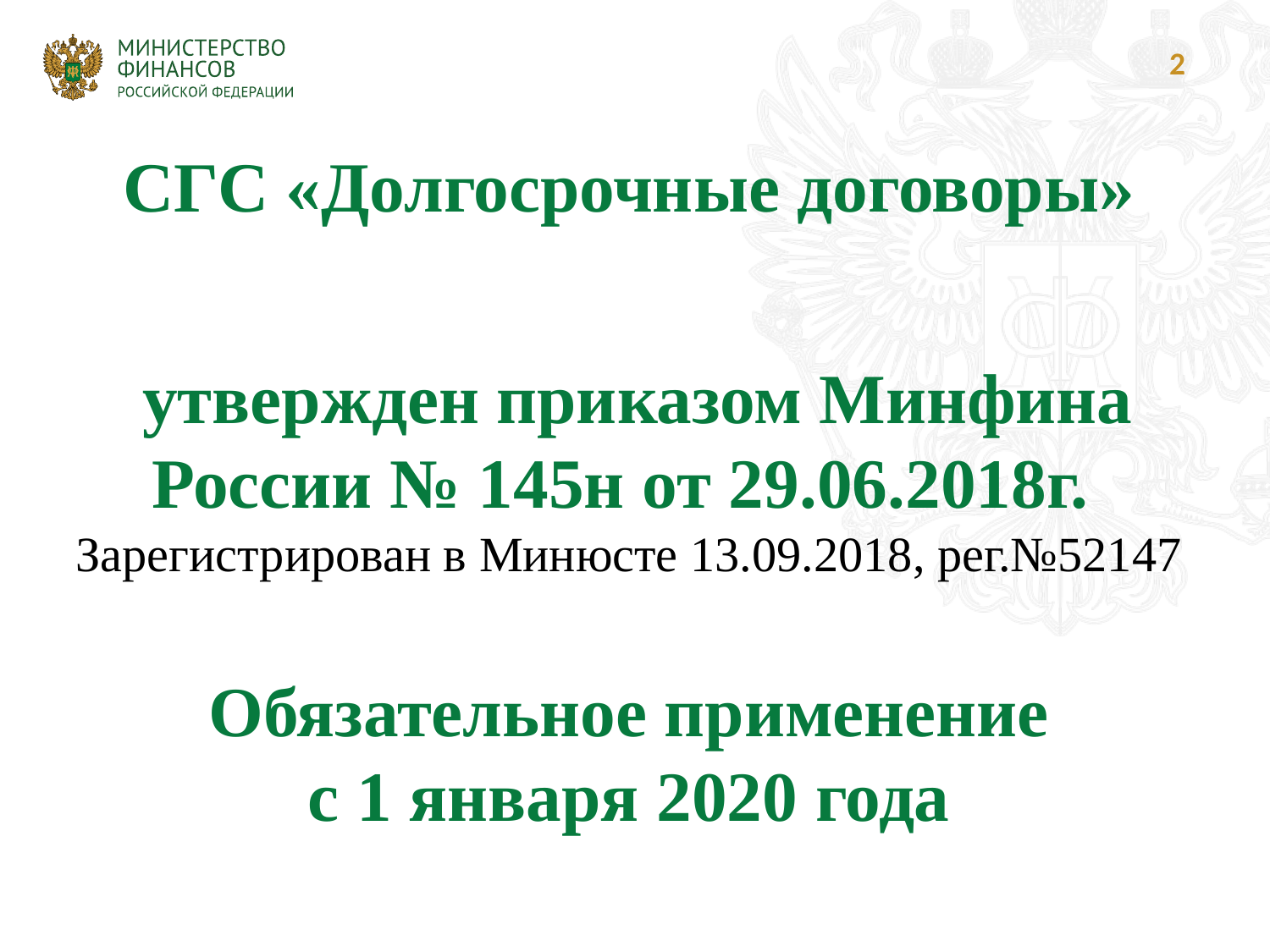

2
СГС «Долгосрочные договоры»

 утвержден приказом Минфина России № 145н от 29.06.2018г.
Зарегистрирован в Минюсте 13.09.2018, рег.№52147

Обязательное применение
с 1 января 2020 года